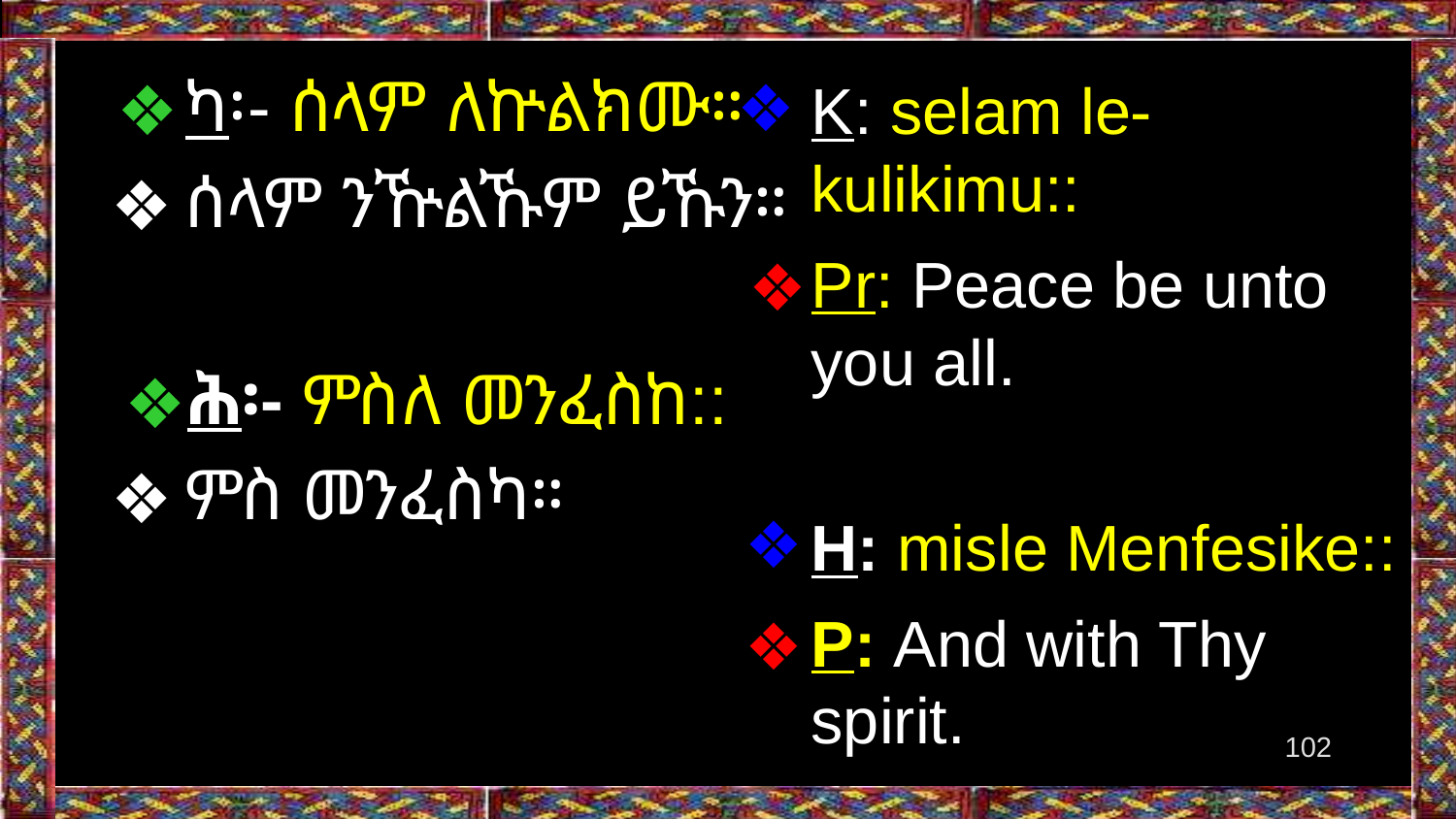

K: selam le-kulikimu::
Pr: Peace be unto you all.

H: misle Menfesike::
P: And with Thy spirit.
ካ፡- ሰላም ለኵልክሙ።
ሰላም ንዅልኹም ይኹን።

ሕ፡- ምስለ መንፈስከ::
ምስ መንፈስካ።

102